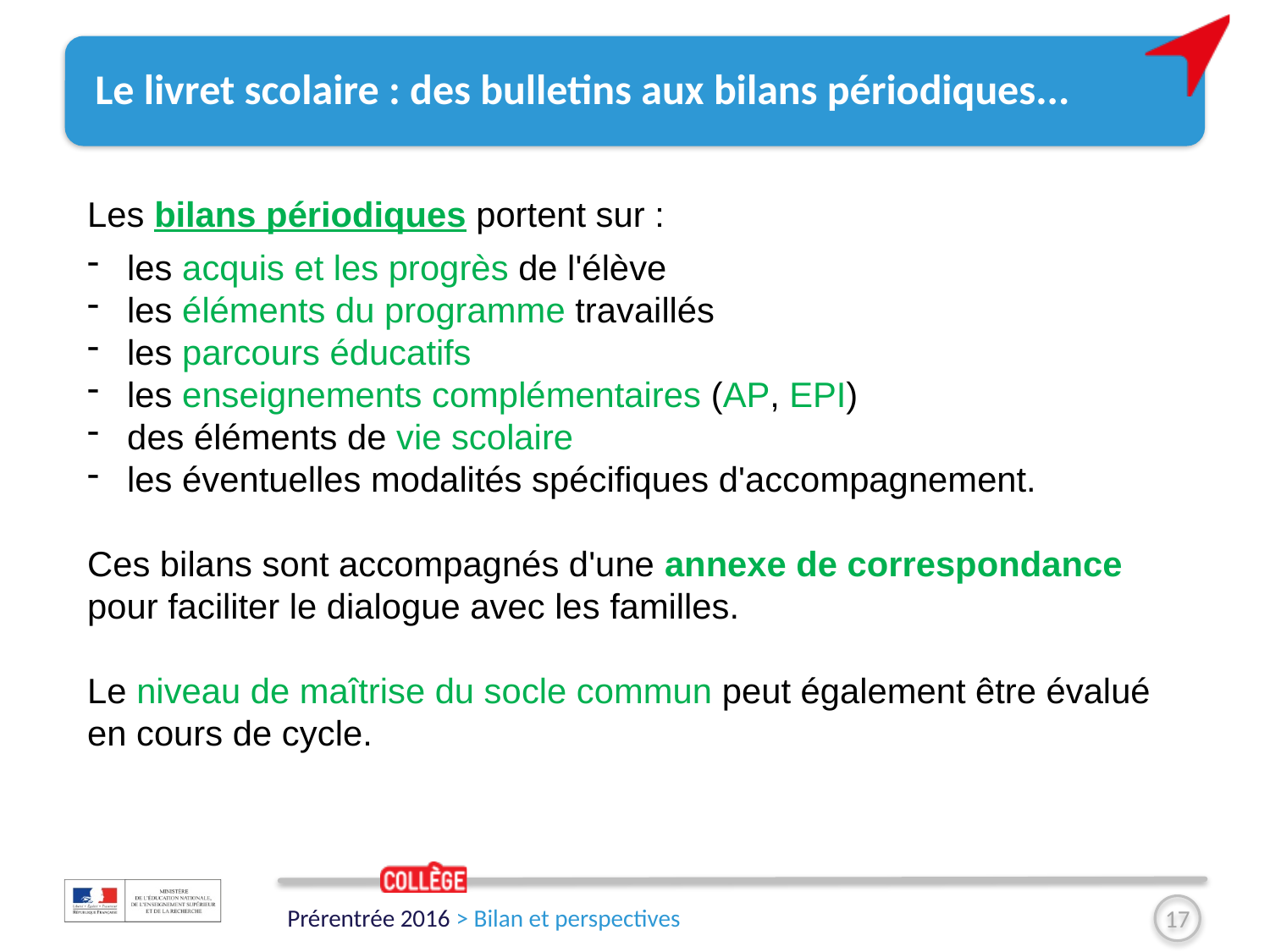

# Le livret scolaire : des bulletins aux bilans périodiques...
Les bilans périodiques portent sur :
les acquis et les progrès de l'élève
les éléments du programme travaillés
les parcours éducatifs
les enseignements complémentaires (AP, EPI)
des éléments de vie scolaire
les éventuelles modalités spécifiques d'accompagnement.

Ces bilans sont accompagnés d'une annexe de correspondance pour faciliter le dialogue avec les familles.

Le niveau de maîtrise du socle commun peut également être évalué en cours de cycle.